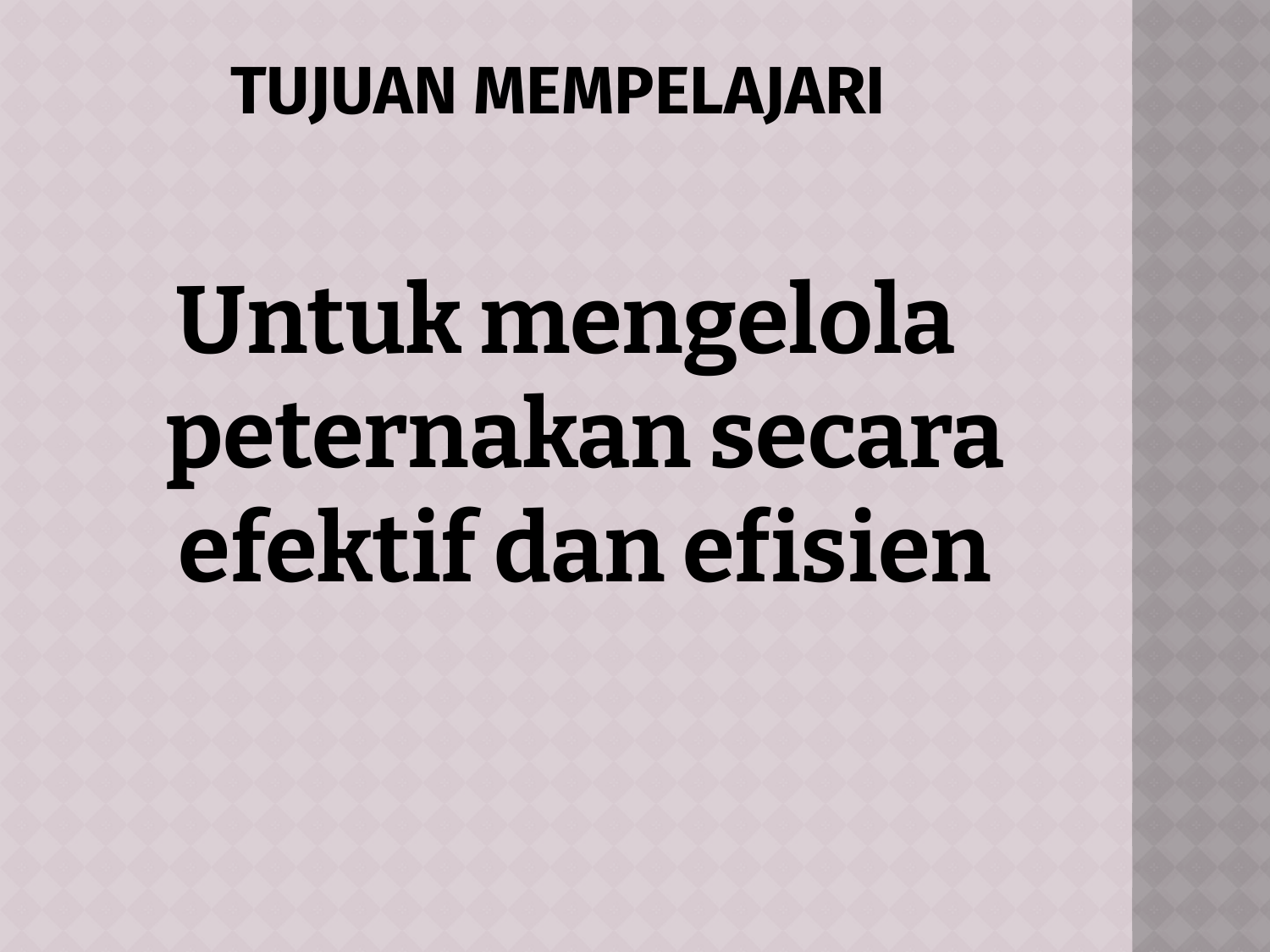

# Tujuan mempelajari

Untuk mengelola peternakan secara efektif dan efisien